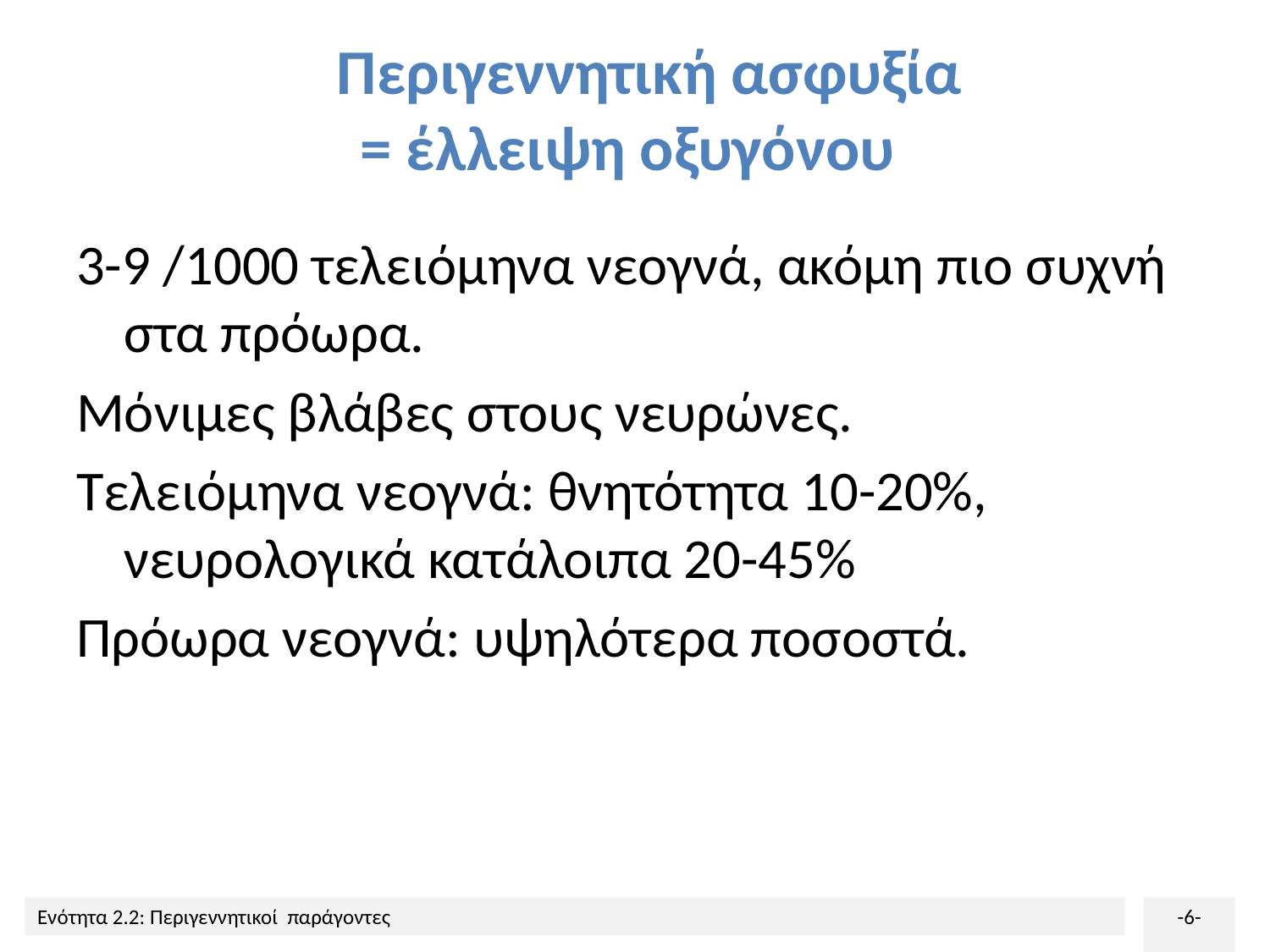

# Περιγεννητική ασφυξία = έλλειψη οξυγόνου
3-9 /1000 τελειόμηνα νεογνά, ακόμη πιο συχνή στα πρόωρα.
Μόνιμες βλάβες στους νευρώνες.
Τελειόμηνα νεογνά: θνητότητα 10-20%, νευρολογικά κατάλοιπα 20-45%
Πρόωρα νεογνά: υψηλότερα ποσοστά.